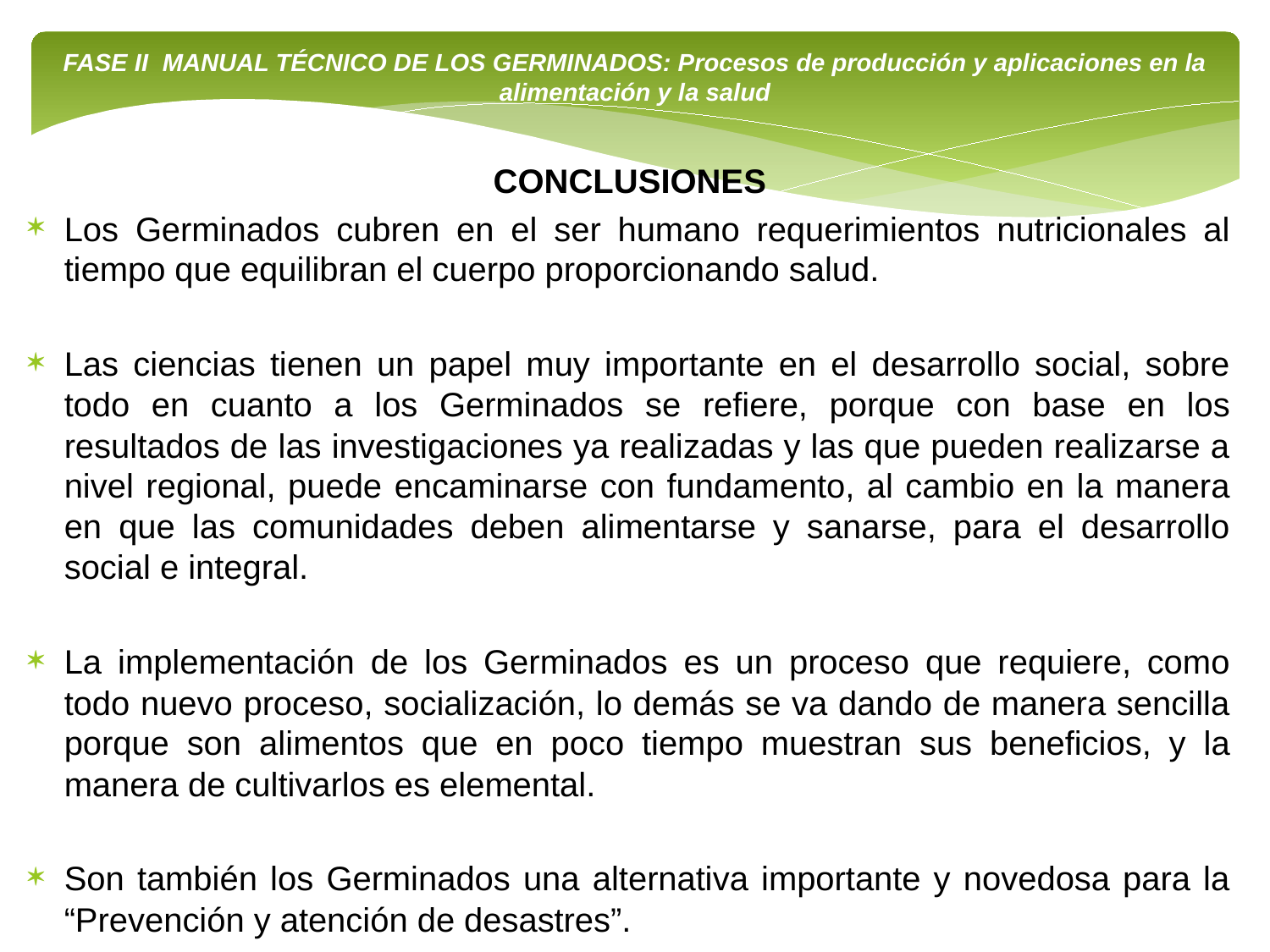

FASE II  MANUAL TÉCNICO DE LOS GERMINADOS: Procesos de producción y aplicaciones en la alimentación y la salud

CONCLUSIONES
Los Germinados cubren en el ser humano requerimientos nutricionales al tiempo que equilibran el cuerpo proporcionando salud.

Las ciencias tienen un papel muy importante en el desarrollo social, sobre todo en cuanto a los Germinados se refiere, porque con base en los resultados de las investigaciones ya realizadas y las que pueden realizarse a nivel regional, puede encaminarse con fundamento, al cambio en la manera en que las comunidades deben alimentarse y sanarse, para el desarrollo social e integral.

La implementación de los Germinados es un proceso que requiere, como todo nuevo proceso, socialización, lo demás se va dando de manera sencilla porque son alimentos que en poco tiempo muestran sus beneficios, y la manera de cultivarlos es elemental.

Son también los Germinados una alternativa importante y novedosa para la “Prevención y atención de desastres”.